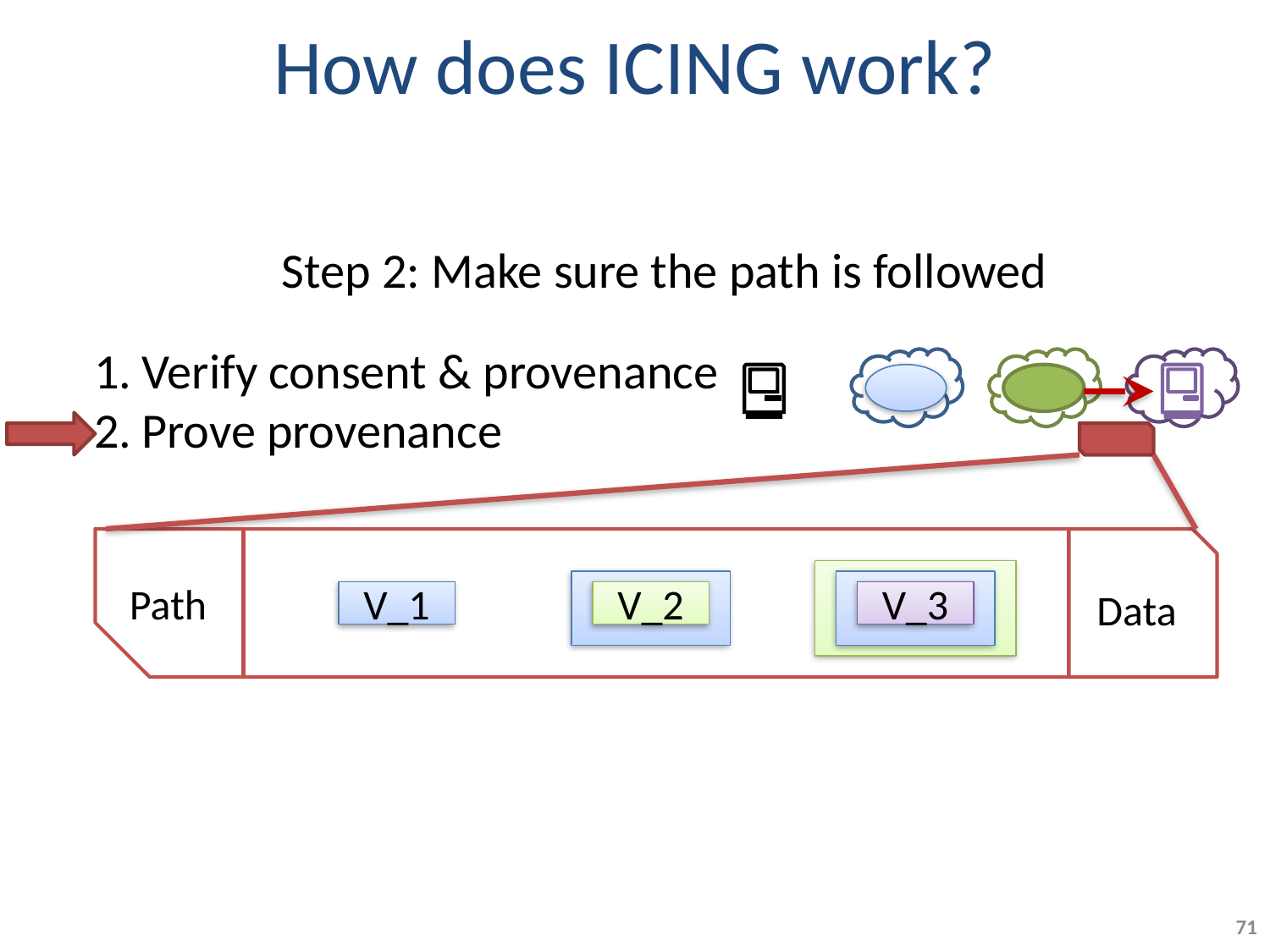

# How does ICING work?
Step 2: Make sure the path is followed
Verify consent & provenance
Prove provenance

Data

Path

V_1
V_2
V_3
71